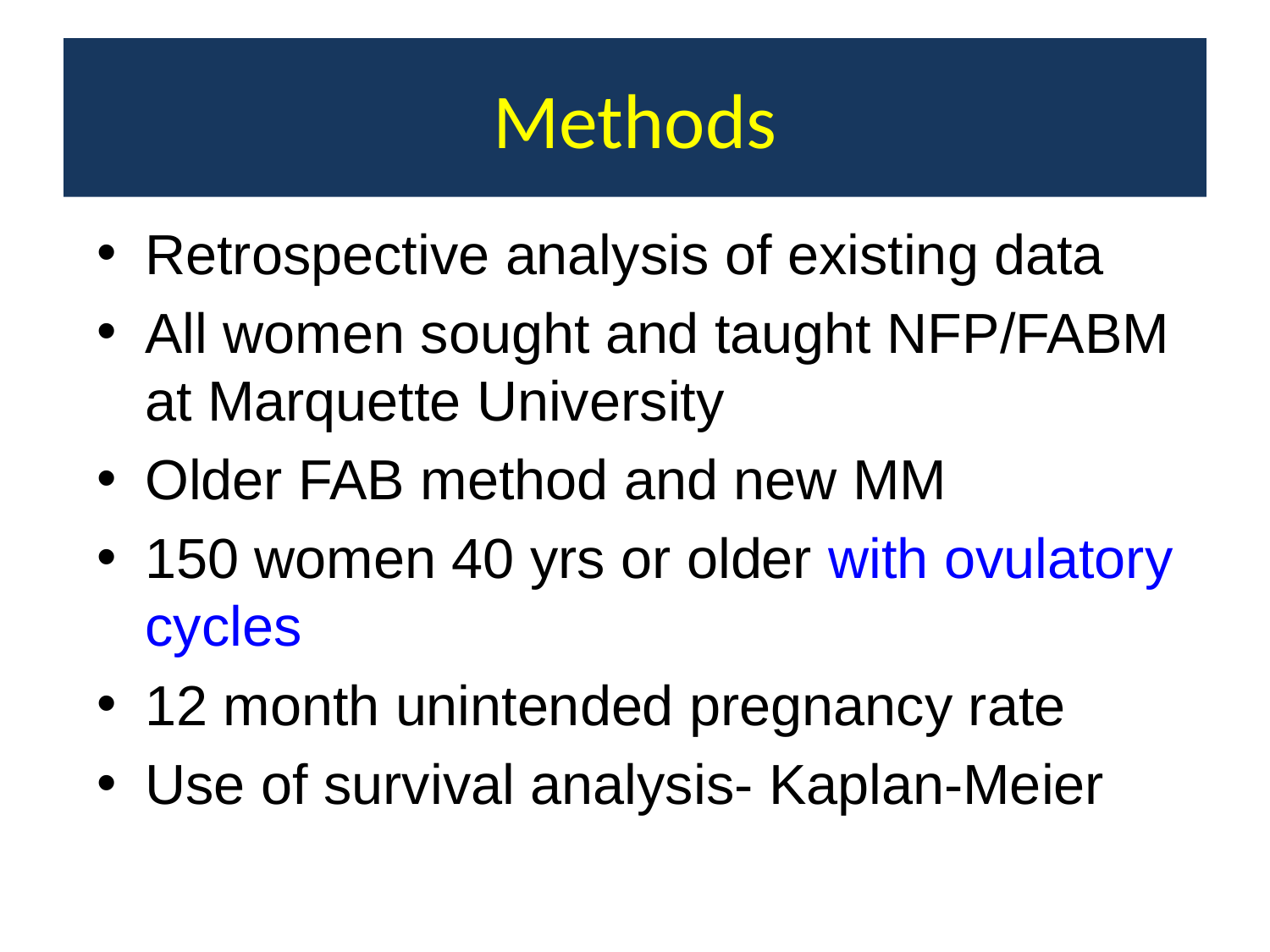

# Methods
Retrospective analysis of existing data
All women sought and taught NFP/FABM at Marquette University
Older FAB method and new MM
150 women 40 yrs or older with ovulatory cycles
12 month unintended pregnancy rate
Use of survival analysis- Kaplan-Meier